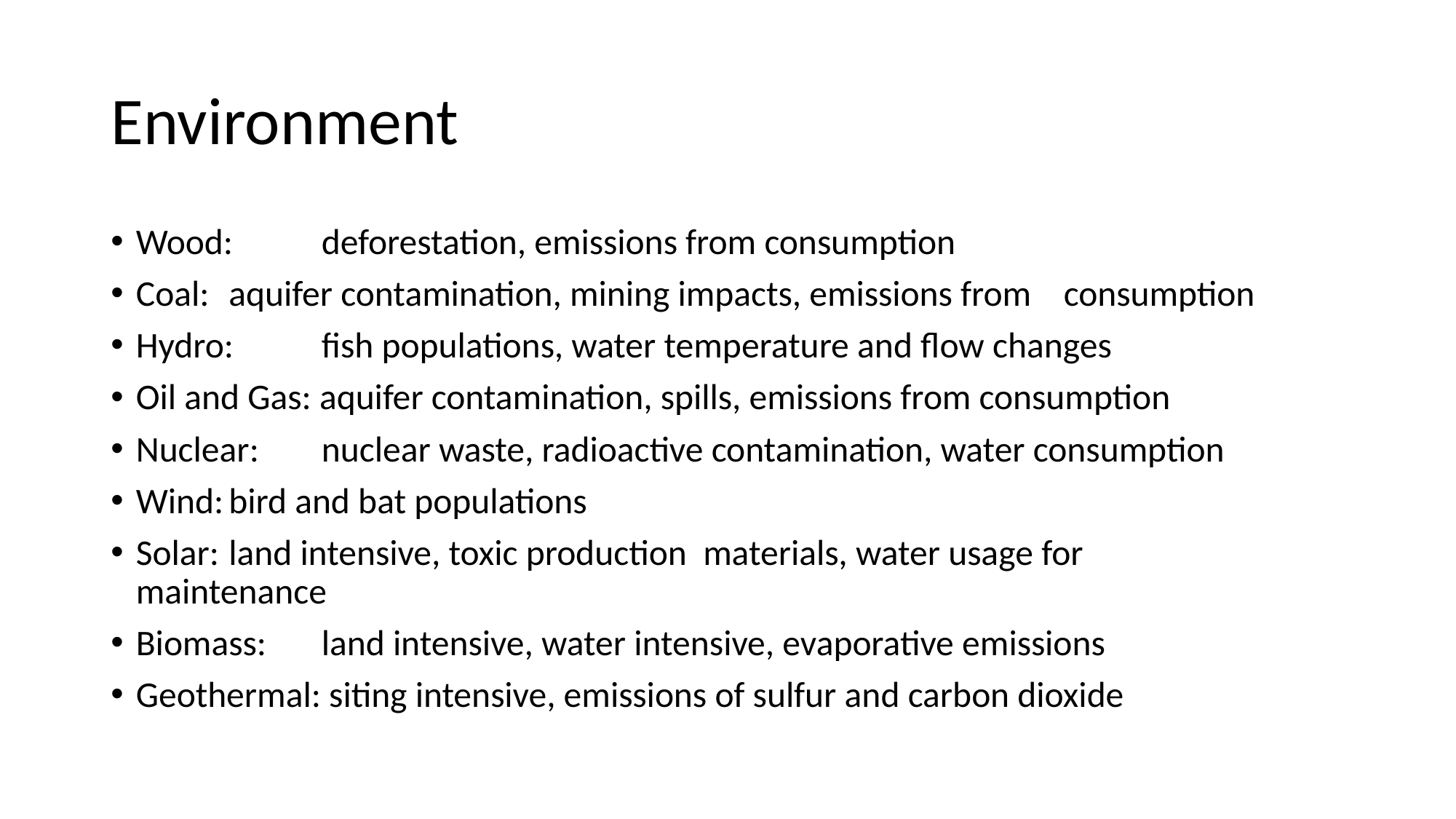

# Environment
Wood: 	deforestation, emissions from consumption
Coal: 	aquifer contamination, mining impacts, emissions from 			consumption
Hydro:	fish populations, water temperature and flow changes
Oil and Gas: aquifer contamination, spills, emissions from consumption
Nuclear:	nuclear waste, radioactive contamination, water consumption
Wind:	bird and bat populations
Solar:	land intensive, toxic production  materials, water usage for 			maintenance
Biomass:	land intensive, water intensive, evaporative emissions
Geothermal: siting intensive, emissions of sulfur and carbon dioxide